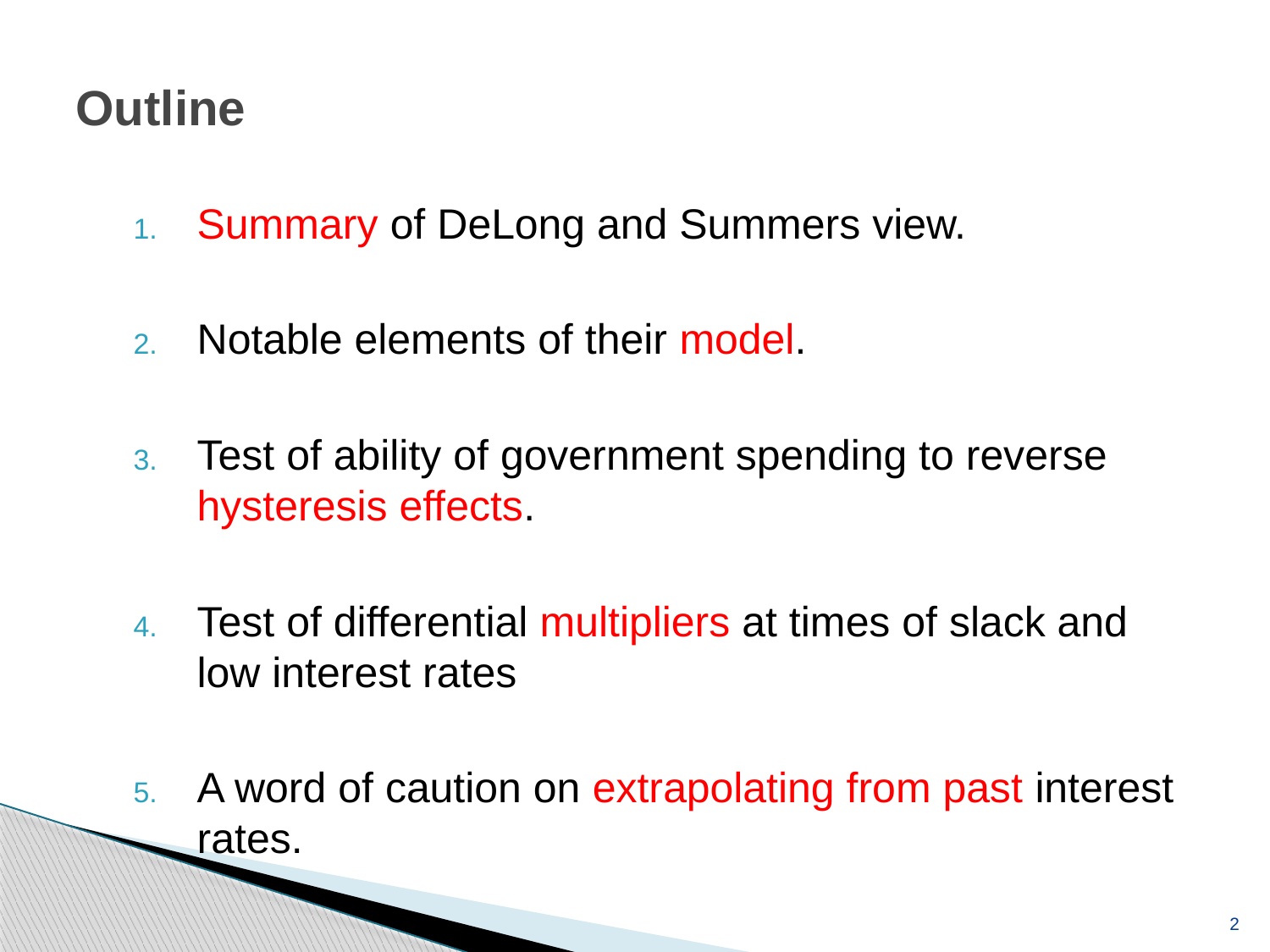

Outline
Summary of DeLong and Summers view.

Notable elements of their model.

Test of ability of government spending to reverse hysteresis effects.

Test of differential multipliers at times of slack and low interest rates

A word of caution on extrapolating from past interest rates.

2